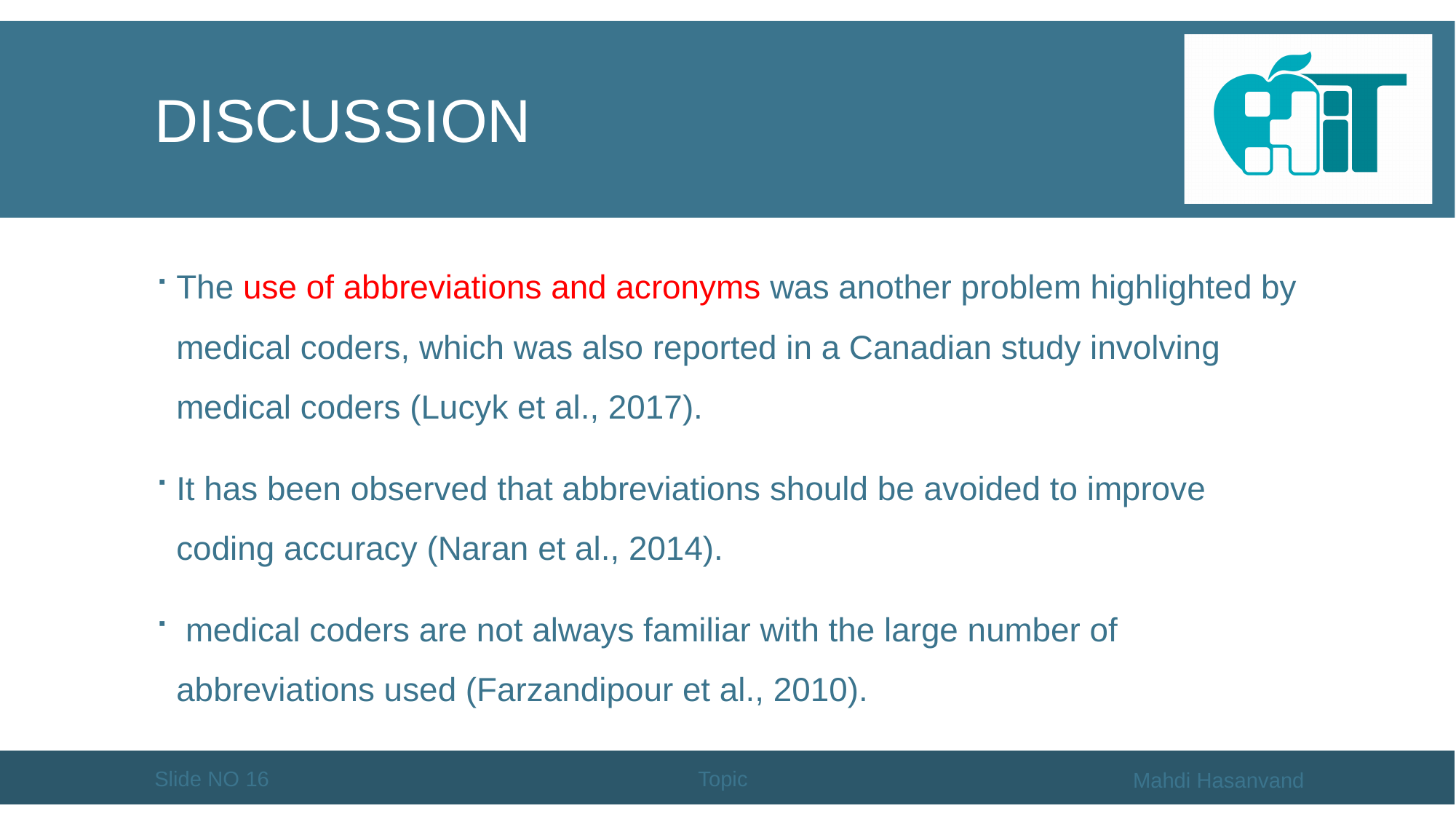

# Discussion
The use of abbreviations and acronyms was another problem highlighted by medical coders, which was also reported in a Canadian study involving medical coders (Lucyk et al., 2017).
It has been observed that abbreviations should be avoided to improve coding accuracy (Naran et al., 2014).
 medical coders are not always familiar with the large number of abbreviations used (Farzandipour et al., 2010).
Slide NO 16
Topic
Mahdi Hasanvand